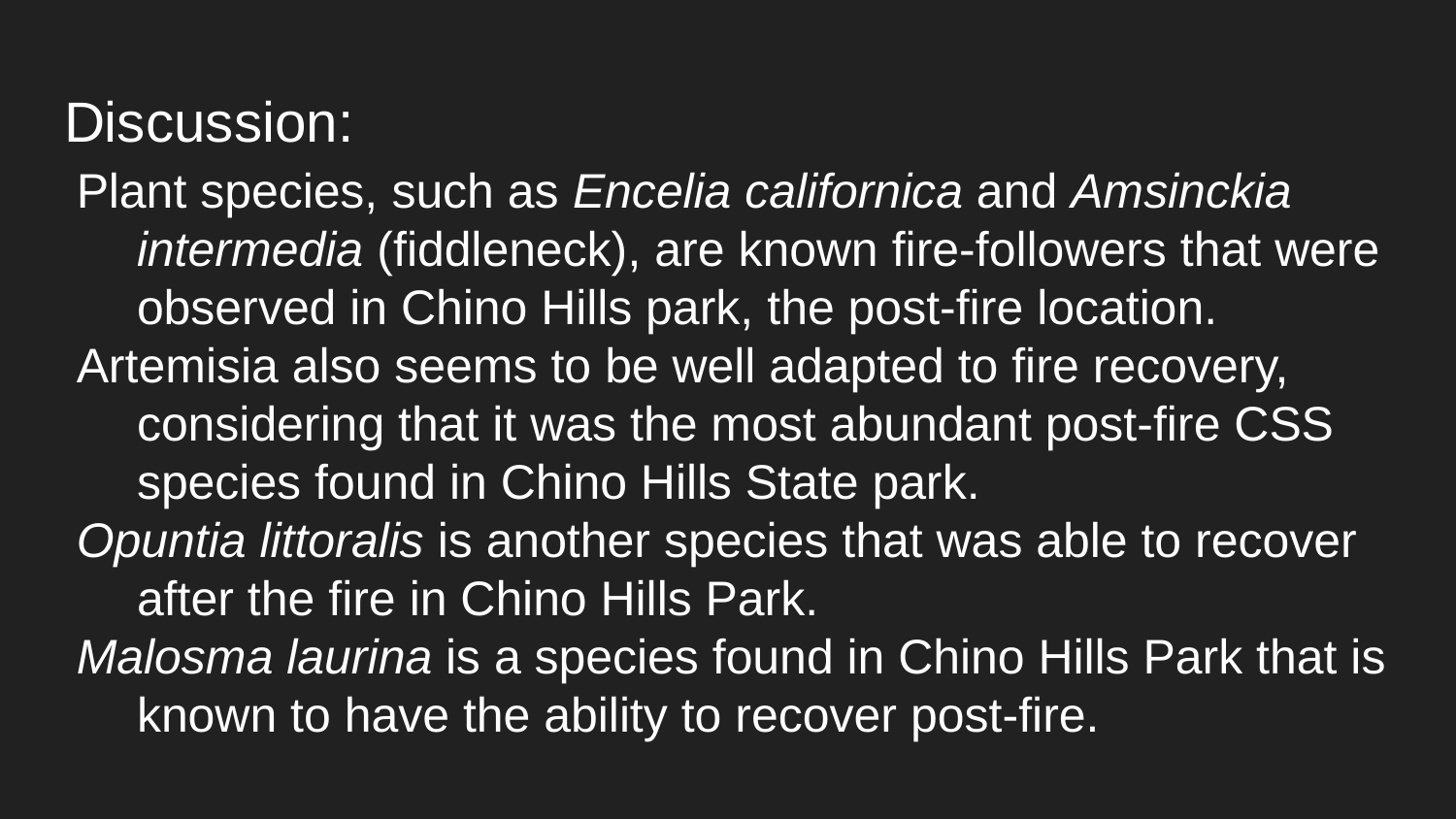

# Discussion:
Plant species, such as Encelia californica and Amsinckia intermedia (fiddleneck), are known fire-followers that were observed in Chino Hills park, the post-fire location.
Artemisia also seems to be well adapted to fire recovery, considering that it was the most abundant post-fire CSS species found in Chino Hills State park.
Opuntia littoralis is another species that was able to recover after the fire in Chino Hills Park.
Malosma laurina is a species found in Chino Hills Park that is known to have the ability to recover post-fire.